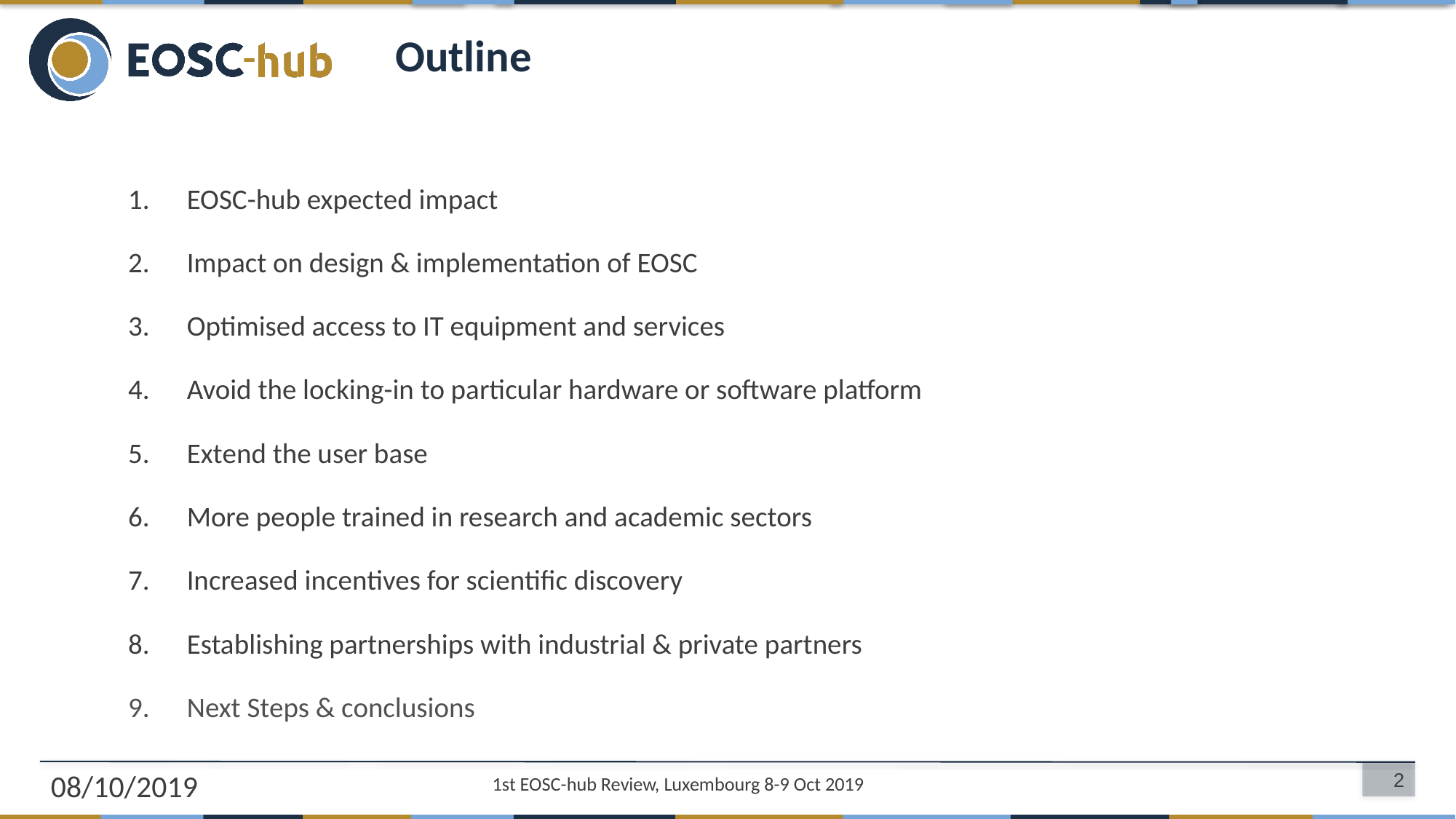

# Outline
EOSC-hub expected impact
Impact on design & implementation of EOSC
Optimised access to IT equipment and services
Avoid the locking-in to particular hardware or software platform
Extend the user base
More people trained in research and academic sectors
Increased incentives for scientific discovery
Establishing partnerships with industrial & private partners
Next Steps & conclusions

08/10/2019
2
1st EOSC-hub Review, Luxembourg 8-9 Oct 2019